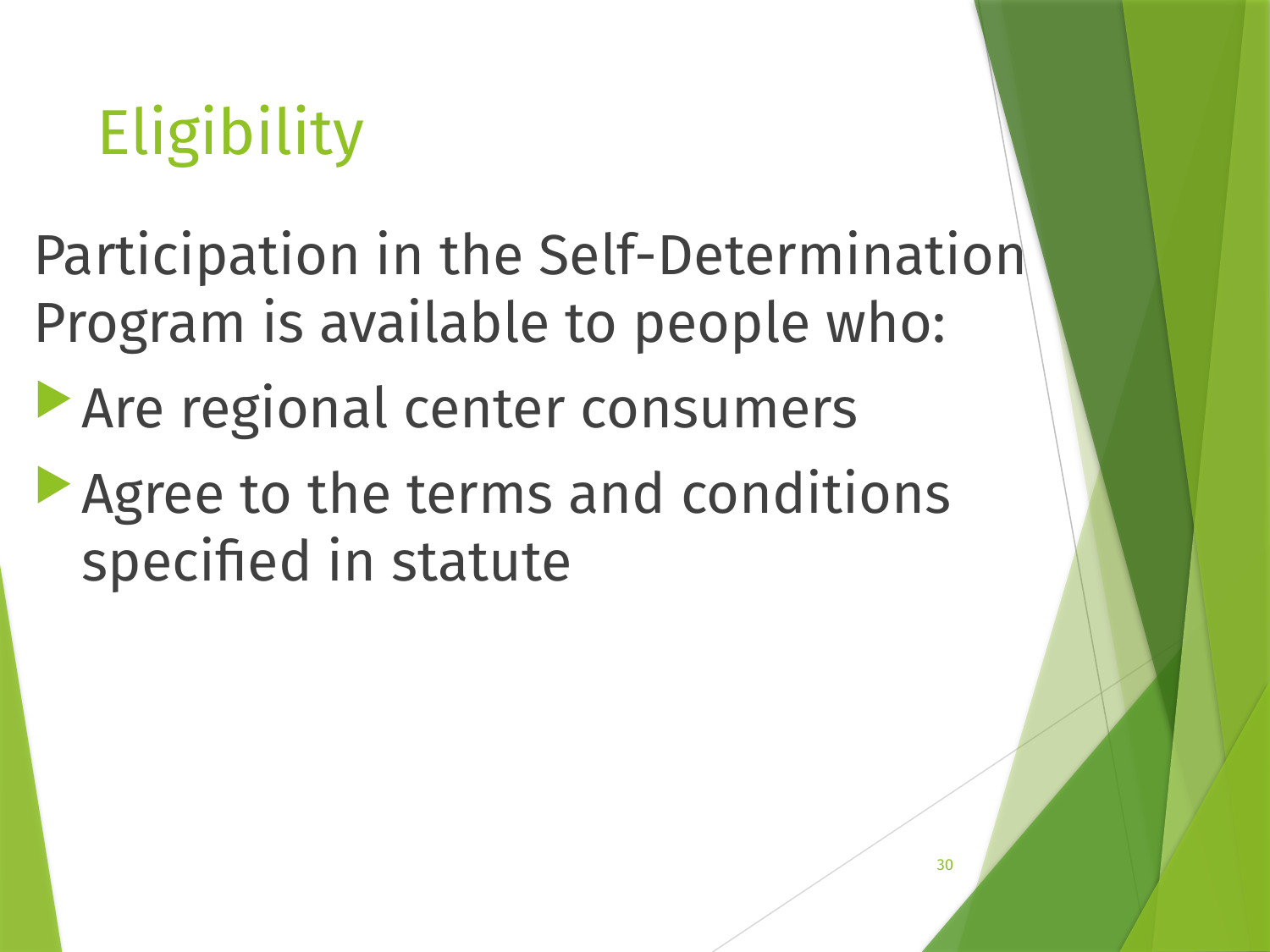

# Eligibility
Participation in the Self-Determination Program is available to people who:
Are regional center consumers
Agree to the terms and conditions specified in statute
30